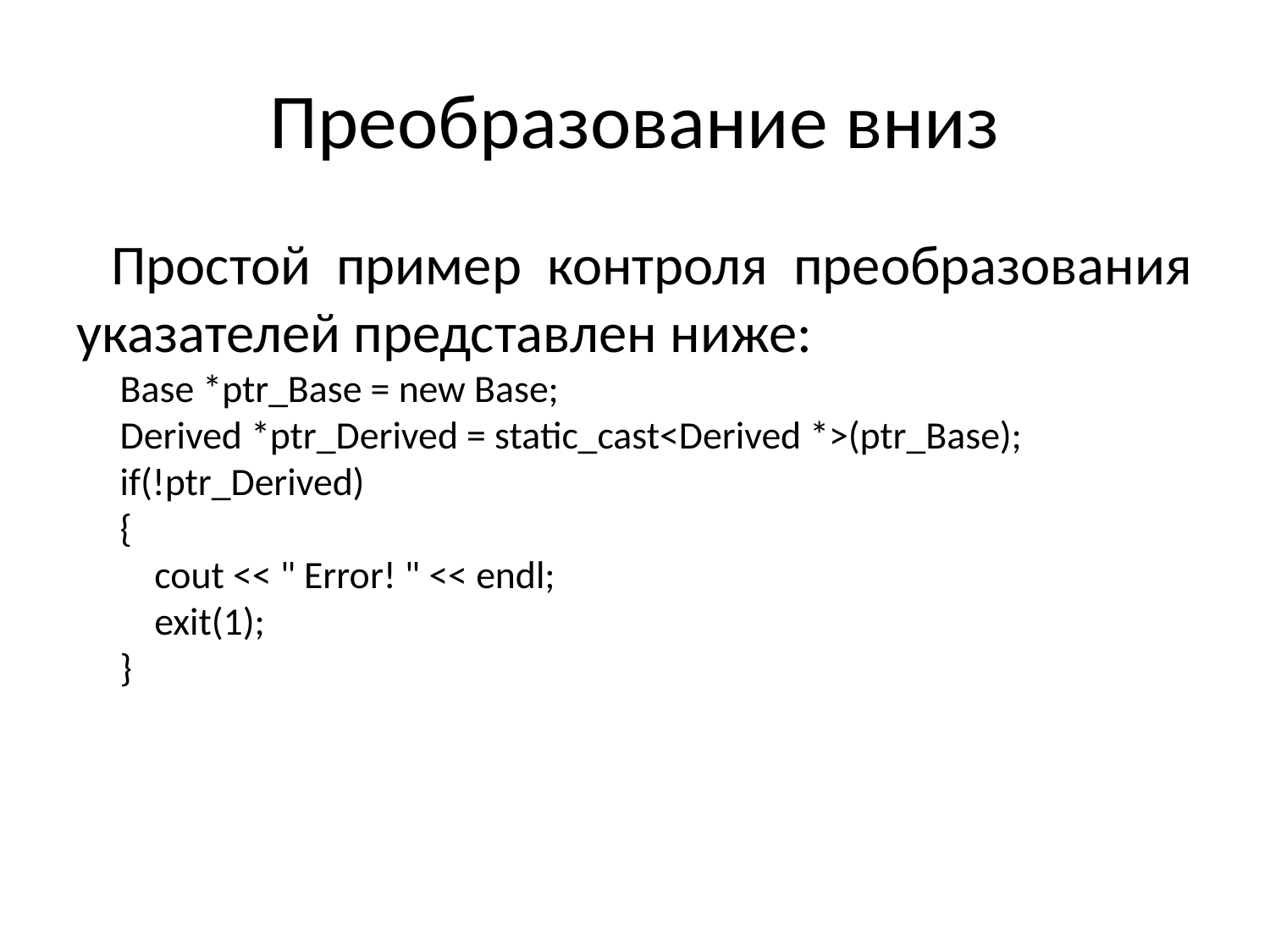

# Преобразование вниз
Простой пример контроля преобразования указателей представлен ниже:
 Base *ptr_Base = new Base;
 Derived *ptr_Derived = static_cast<Derived *>(ptr_Base);
 if(!ptr_Derived)
 {
     cout << " Error! " << endl;
     exit(1);
 }